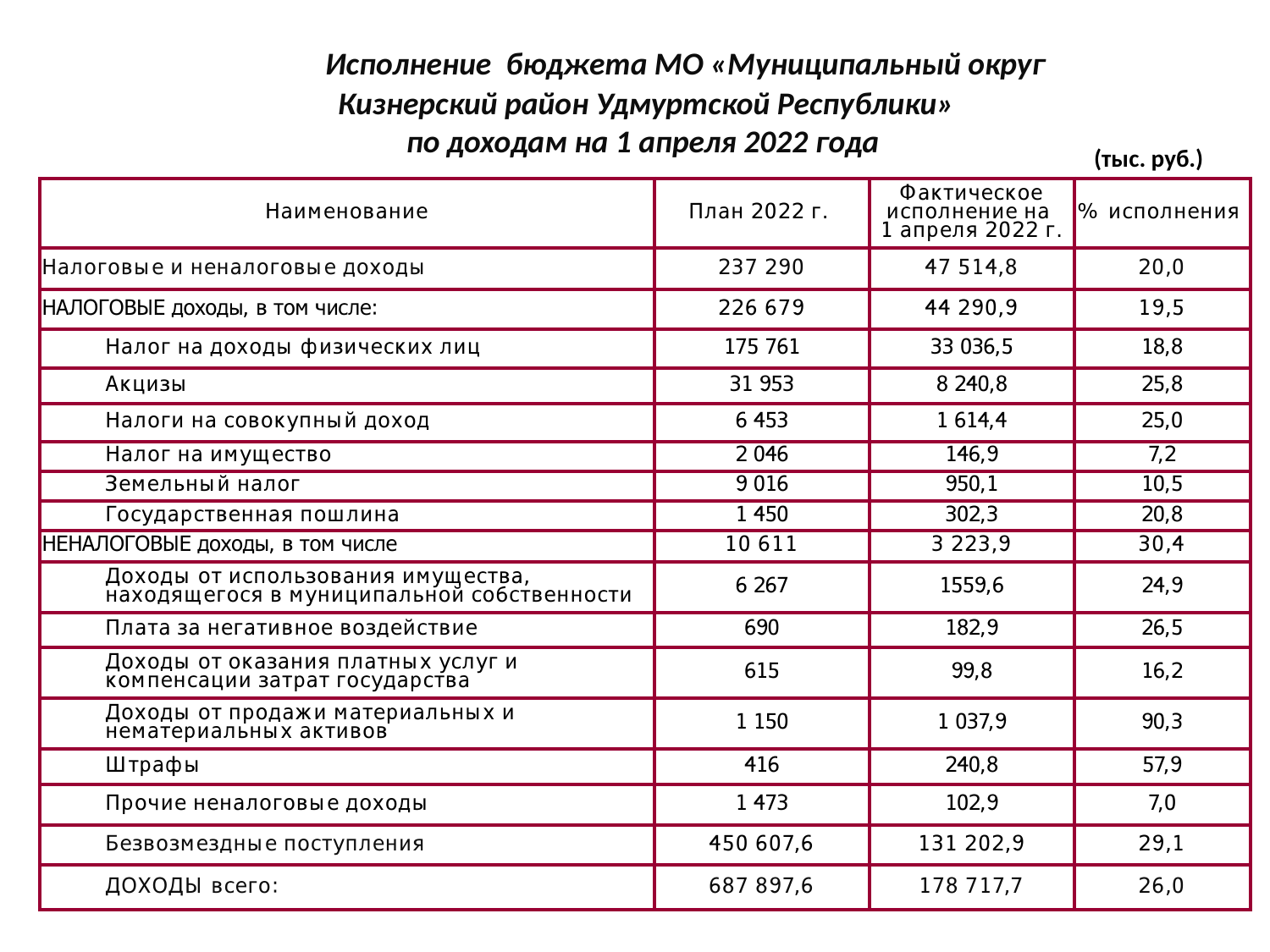

Исполнение  бюджета МО «Муниципальный округ
 Кизнерский район Удмуртской Республики»
по доходам на 1 апреля 2022 года
(тыс. руб.)
| Наименование | План 2022 г. | Фактическое исполнение на 1 апреля 2022 г. | % исполнения |
| --- | --- | --- | --- |
| Налоговые и неналоговые доходы | 237 290 | 47 514,8 | 20,0 |
| НАЛОГОВЫЕ доходы, в том числе: | 226 679 | 44 290,9 | 19,5 |
| Налог на доходы физических лиц | 175 761 | 33 036,5 | 18,8 |
| Акцизы | 31 953 | 8 240,8 | 25,8 |
| Налоги на совокупный доход | 6 453 | 1 614,4 | 25,0 |
| Налог на имущество | 2 046 | 146,9 | 7,2 |
| Земельный налог | 9 016 | 950,1 | 10,5 |
| Государственная пошлина | 1 450 | 302,3 | 20,8 |
| НЕНАЛОГОВЫЕ доходы, в том числе | 10 611 | 3 223,9 | 30,4 |
| Доходы от использования имущества, находящегося в муниципальной собственности | 6 267 | 1559,6 | 24,9 |
| Плата за негативное воздействие | 690 | 182,9 | 26,5 |
| Доходы от оказания платных услуг и компенсации затрат государства | 615 | 99,8 | 16,2 |
| Доходы от продажи материальных и нематериальных активов | 1 150 | 1 037,9 | 90,3 |
| Штрафы | 416 | 240,8 | 57,9 |
| Прочие неналоговые доходы | 1 473 | 102,9 | 7,0 |
| Безвозмездные поступления | 450 607,6 | 131 202,9 | 29,1 |
| ДОХОДЫ всего: | 687 897,6 | 178 717,7 | 26,0 |